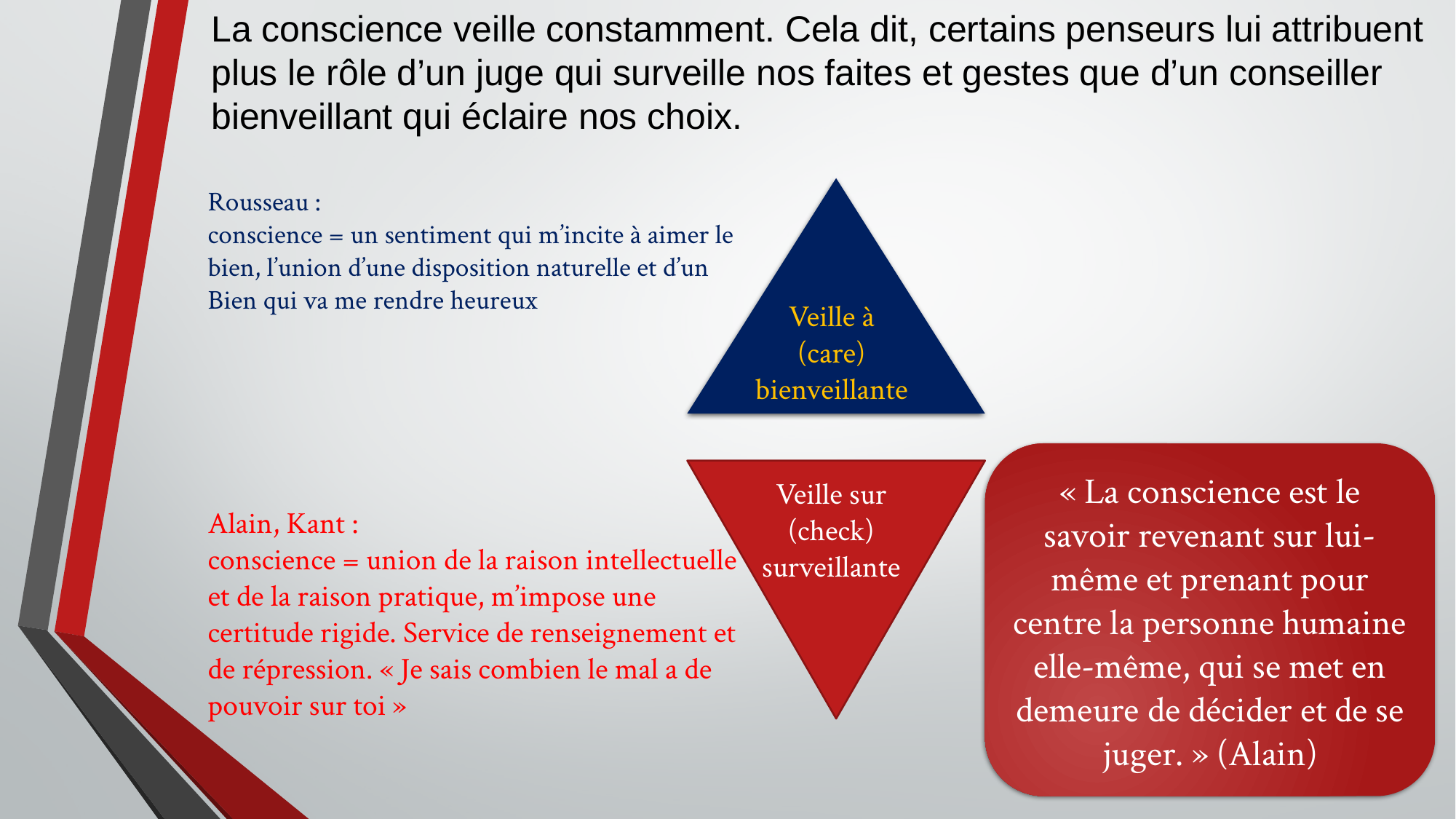

La conscience veille constamment. Cela dit, certains penseurs lui attribuent plus le rôle d’un juge qui surveille nos faites et gestes que d’un conseiller bienveillant qui éclaire nos choix.
Rousseau :
conscience = un sentiment qui m’incite à aimer le bien, l’union d’une disposition naturelle et d’un Bien qui va me rendre heureux

Veille à
(care)
bienveillante
« La conscience est le savoir revenant sur lui-même et prenant pour centre la personne humaine elle-même, qui se met en demeure de décider et de se juger. » (Alain)

Veille sur
(check)
surveillante
Alain, Kant :
conscience = union de la raison intellectuelle et de la raison pratique, m’impose une certitude rigide. Service de renseignement et de répression. « Je sais combien le mal a de pouvoir sur toi »